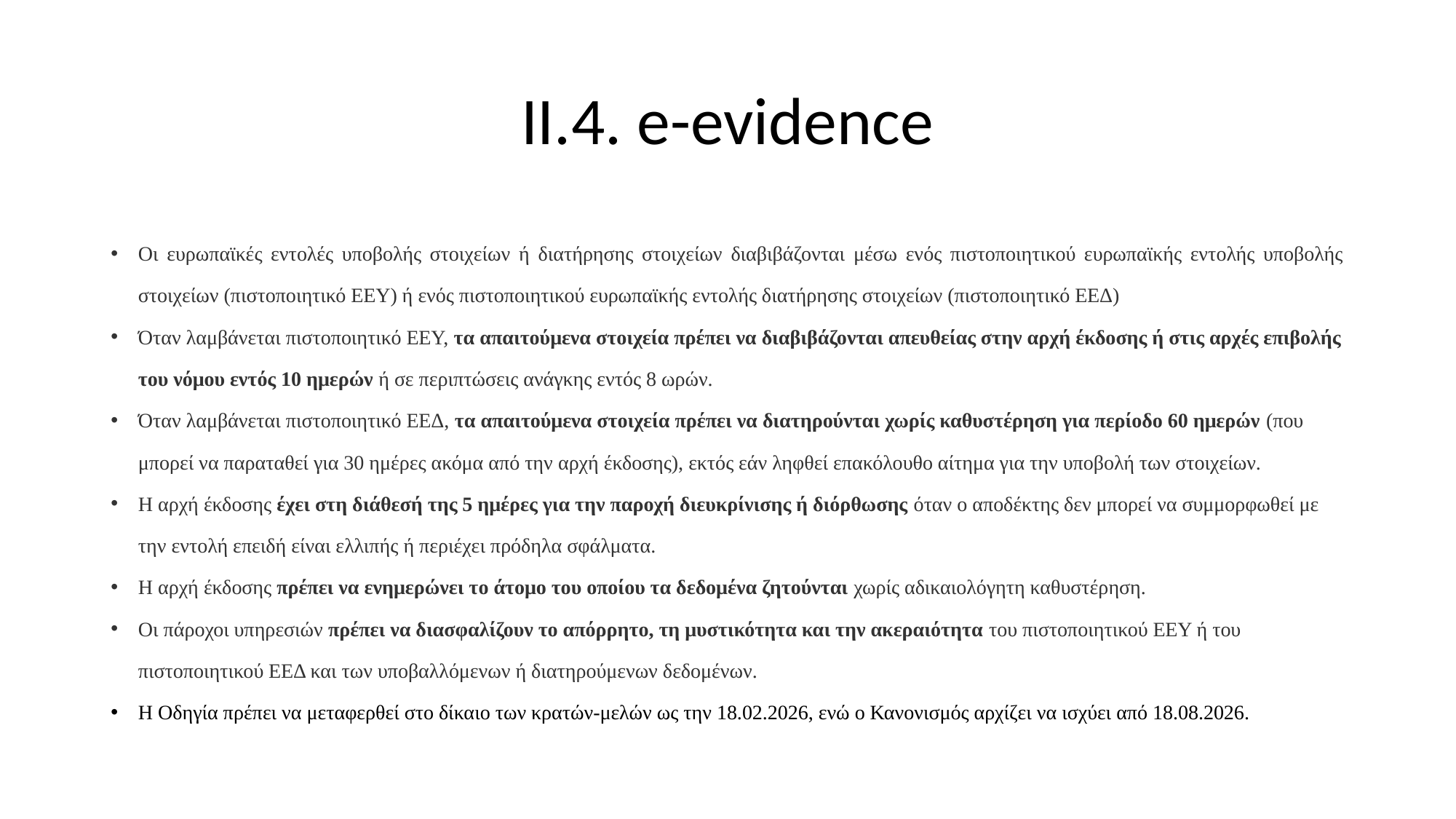

# ΙΙ.4. e-evidence
Οι ευρωπαϊκές εντολές υποβολής στοιχείων ή διατήρησης στοιχείων διαβιβάζονται μέσω ενός πιστοποιητικού ευρωπαϊκής εντολής υποβολής στοιχείων (πιστοποιητικό ΕΕΥ) ή ενός πιστοποιητικού ευρωπαϊκής εντολής διατήρησης στοιχείων (πιστοποιητικό ΕΕΔ)
Όταν λαμβάνεται πιστοποιητικό ΕΕΥ, τα απαιτούμενα στοιχεία πρέπει να διαβιβάζονται απευθείας στην αρχή έκδοσης ή στις αρχές επιβολής του νόμου εντός 10 ημερών ή σε περιπτώσεις ανάγκης εντός 8 ωρών.
Όταν λαμβάνεται πιστοποιητικό ΕΕΔ, τα απαιτούμενα στοιχεία πρέπει να διατηρούνται χωρίς καθυστέρηση για περίοδο 60 ημερών (που μπορεί να παραταθεί για 30 ημέρες ακόμα από την αρχή έκδοσης), εκτός εάν ληφθεί επακόλουθο αίτημα για την υποβολή των στοιχείων.
Η αρχή έκδοσης έχει στη διάθεσή της 5 ημέρες για την παροχή διευκρίνισης ή διόρθωσης όταν ο αποδέκτης δεν μπορεί να συμμορφωθεί με την εντολή επειδή είναι ελλιπής ή περιέχει πρόδηλα σφάλματα.
Η αρχή έκδοσης πρέπει να ενημερώνει το άτομο του οποίου τα δεδομένα ζητούνται χωρίς αδικαιολόγητη καθυστέρηση.
Οι πάροχοι υπηρεσιών πρέπει να διασφαλίζουν το απόρρητο, τη μυστικότητα και την ακεραιότητα του πιστοποιητικού ΕΕΥ ή του πιστοποιητικού ΕΕΔ και των υποβαλλόμενων ή διατηρούμενων δεδομένων.
Η Οδηγία πρέπει να μεταφερθεί στο δίκαιο των κρατών-μελών ως την 18.02.2026, ενώ ο Κανονισμός αρχίζει να ισχύει από 18.08.2026.